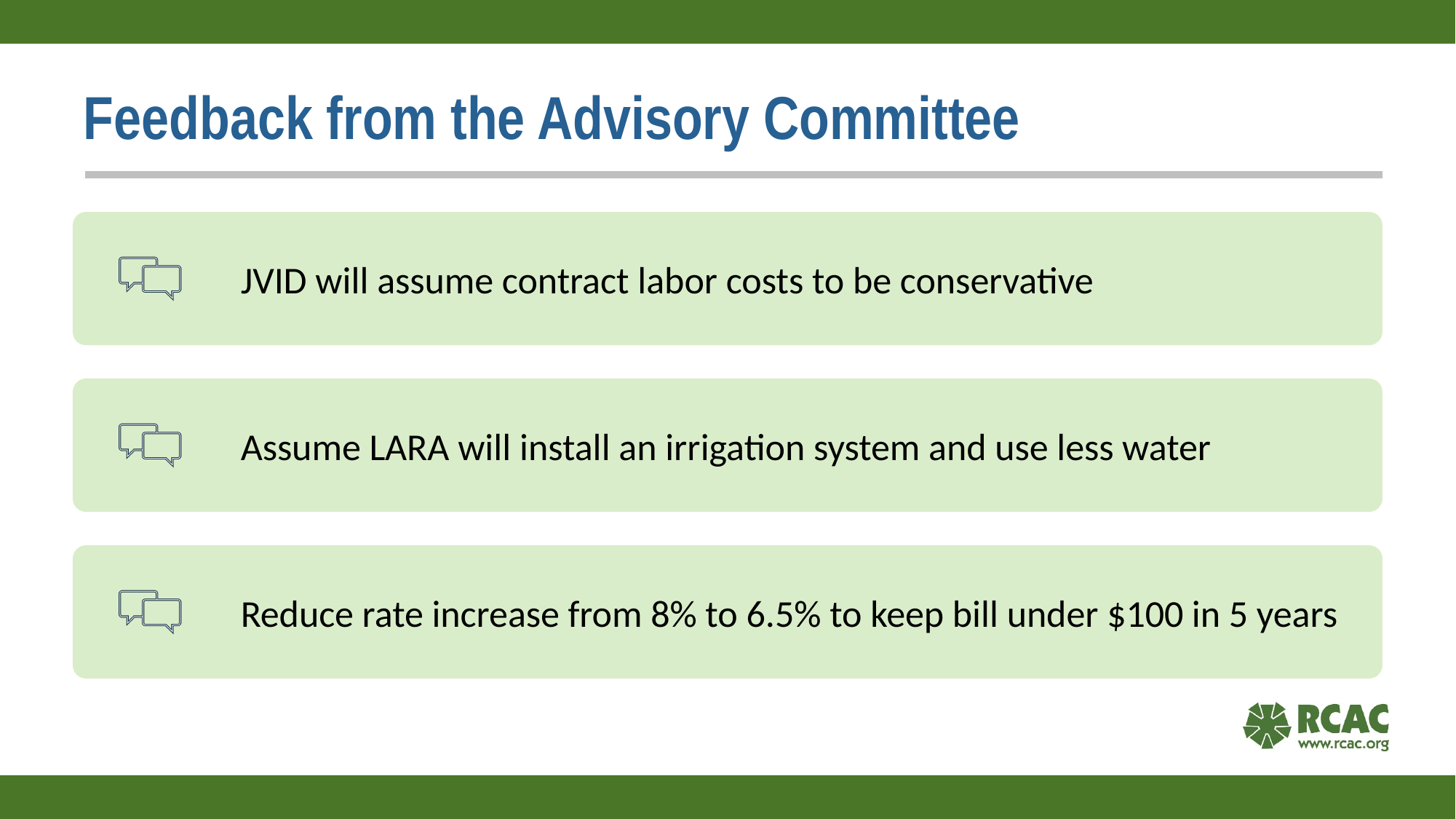

# Feedback from the Advisory Committee
JVID will assume contract labor costs to be conservative
Assume LARA will install an irrigation system and use less water
Reduce rate increase from 8% to 6.5% to keep bill under $100 in 5 years